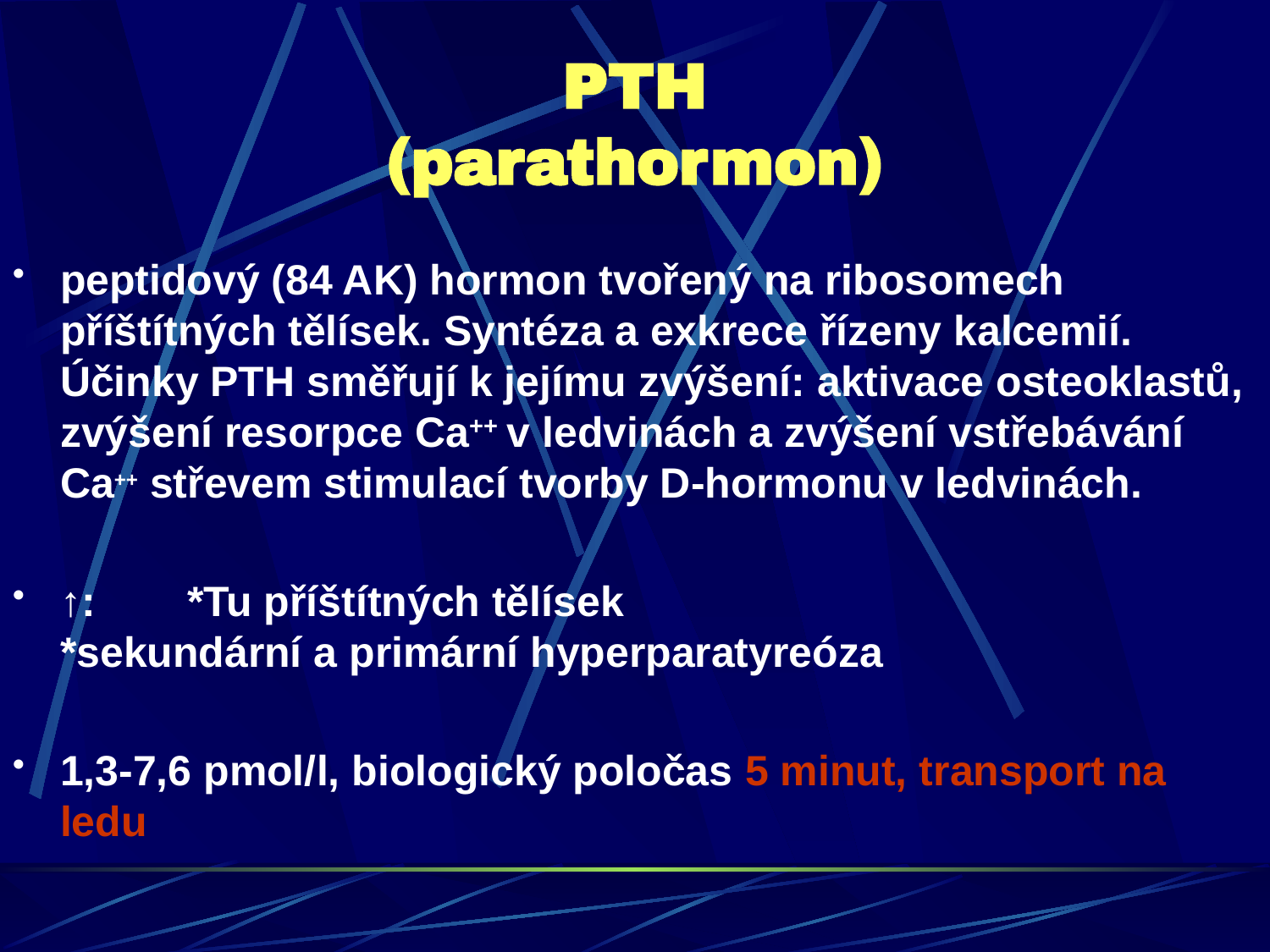

PTH
(parathormon)
peptidový (84 AK) hormon tvořený na ribosomech příštítných tělísek. Syntéza a exkrece řízeny kalcemií. Účinky PTH směřují k jejímu zvýšení: aktivace osteoklastů, zvýšení resorpce Ca++ v ledvinách a zvýšení vstřebávání Ca++ střevem stimulací tvorby D-hormonu v ledvinách.

↑: 	*Tu příštítných tělísek				*sekundární a primární hyperparatyreóza

1,3-7,6 pmol/l, biologický poločas 5 minut, transport na ledu